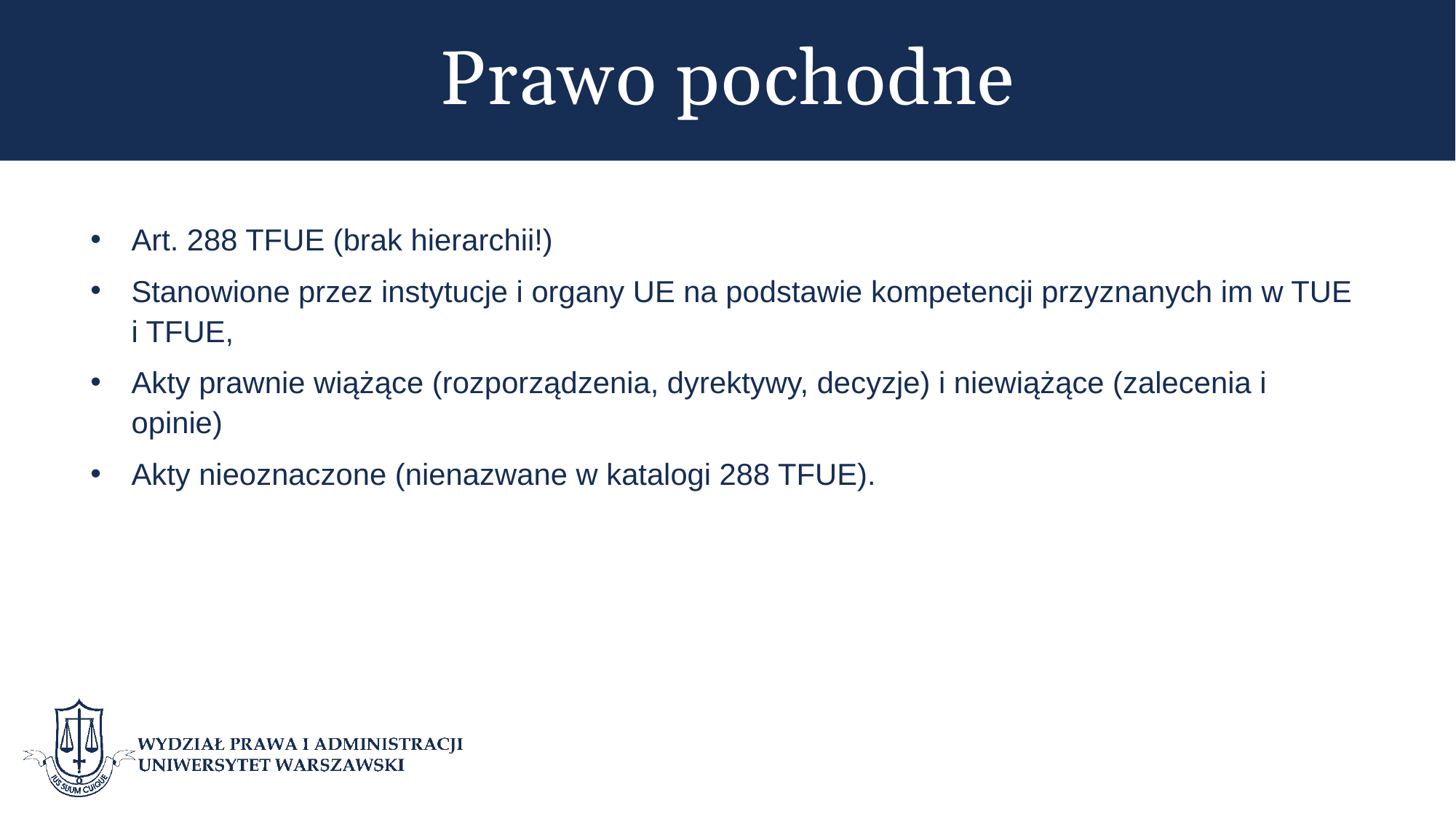

# Prawo pochodne
Art. 288 TFUE (brak hierarchii!)
Stanowione przez instytucje i organy UE na podstawie kompetencji przyznanych im w TUE i TFUE,
Akty prawnie wiążące (rozporządzenia, dyrektywy, decyzje) i niewiążące (zalecenia i opinie)
Akty nieoznaczone (nienazwane w katalogi 288 TFUE).